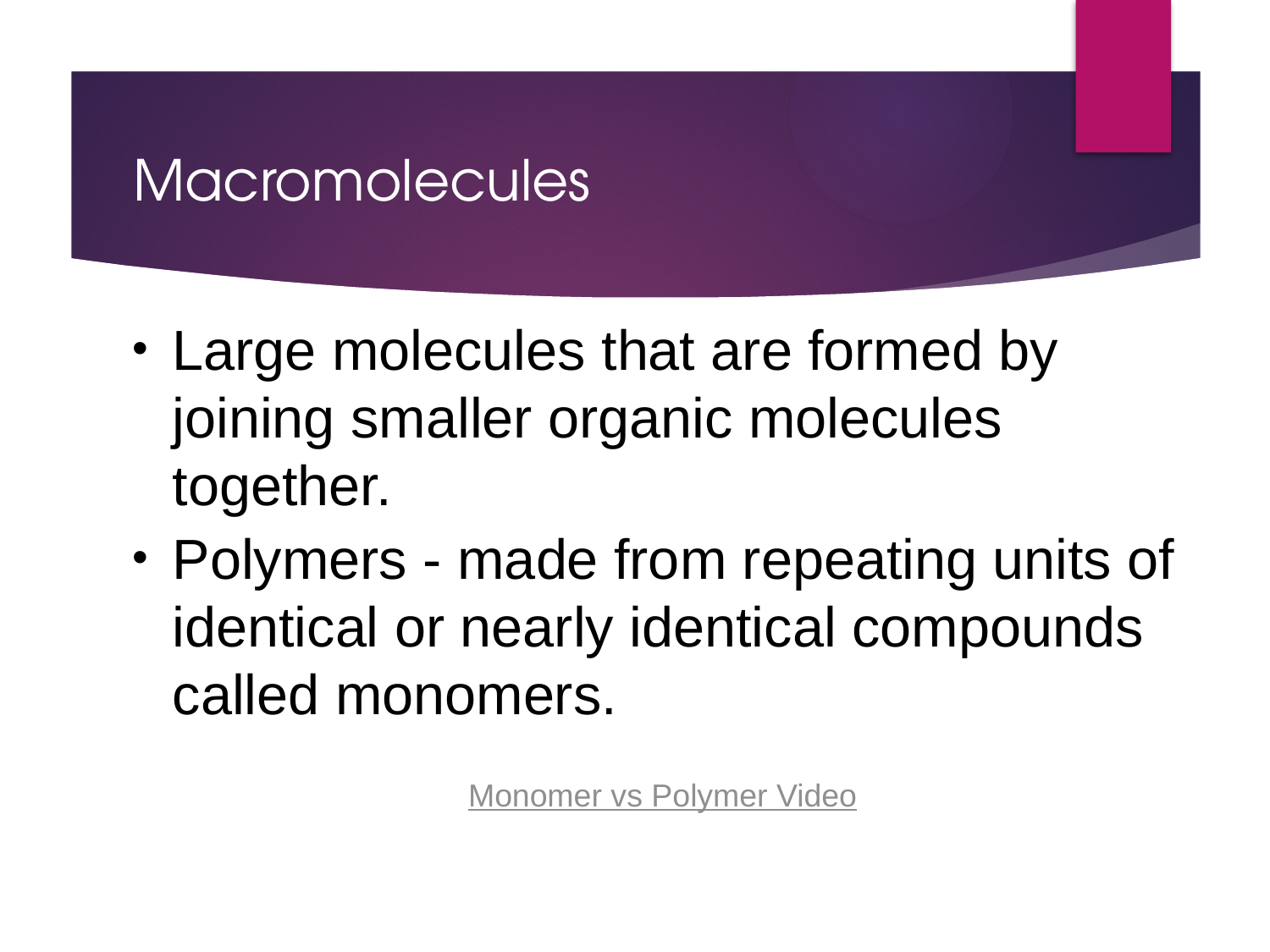

# Macromolecules
Large molecules that are formed by joining smaller organic molecules together.
Polymers - made from repeating units of identical or nearly identical compounds called monomers.

Monomer vs Polymer Video